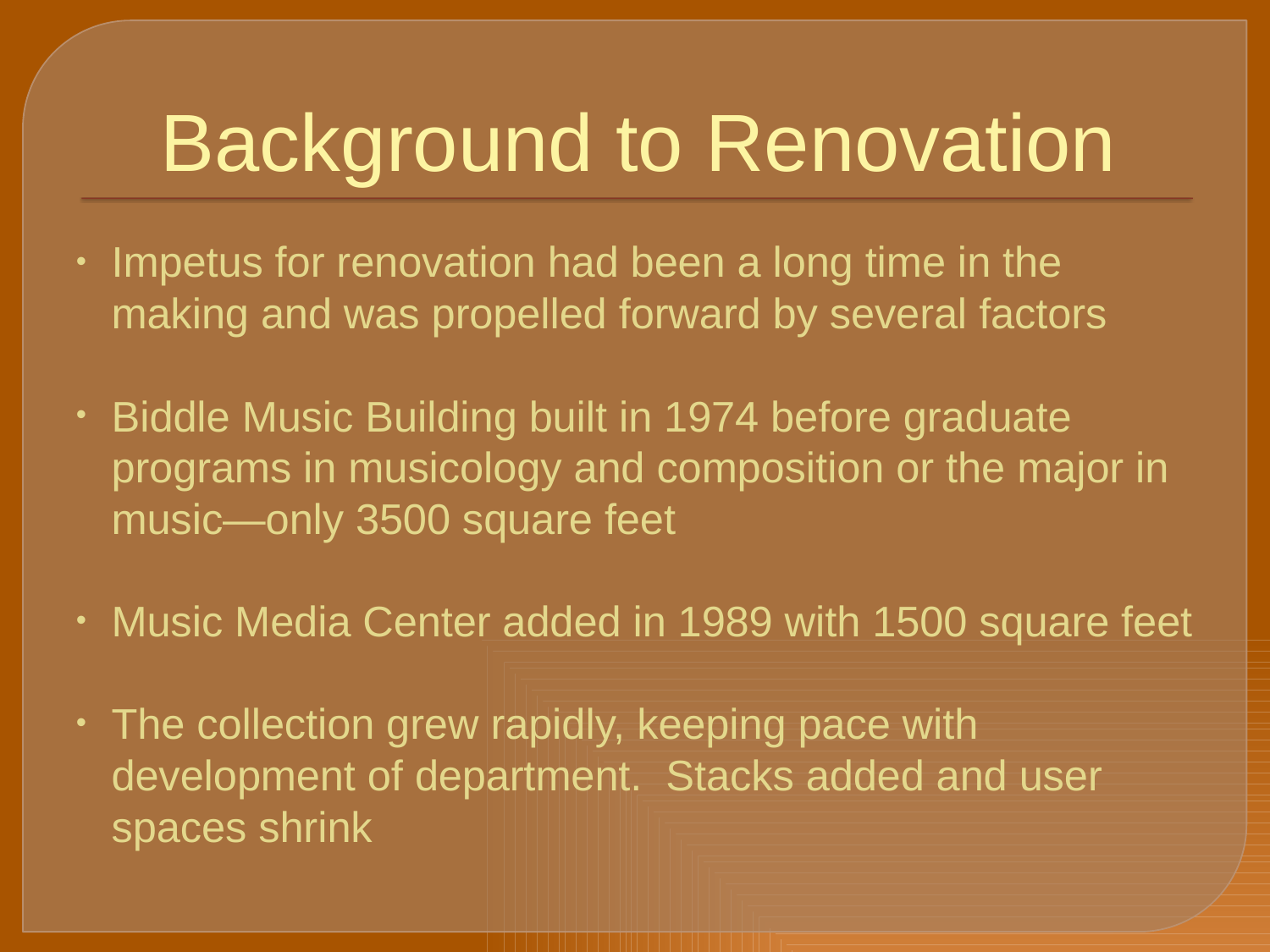

# Background to Renovation
Impetus for renovation had been a long time in the making and was propelled forward by several factors

Biddle Music Building built in 1974 before graduate programs in musicology and composition or the major in music—only 3500 square feet

Music Media Center added in 1989 with 1500 square feet

The collection grew rapidly, keeping pace with development of department.  Stacks added and user spaces shrink